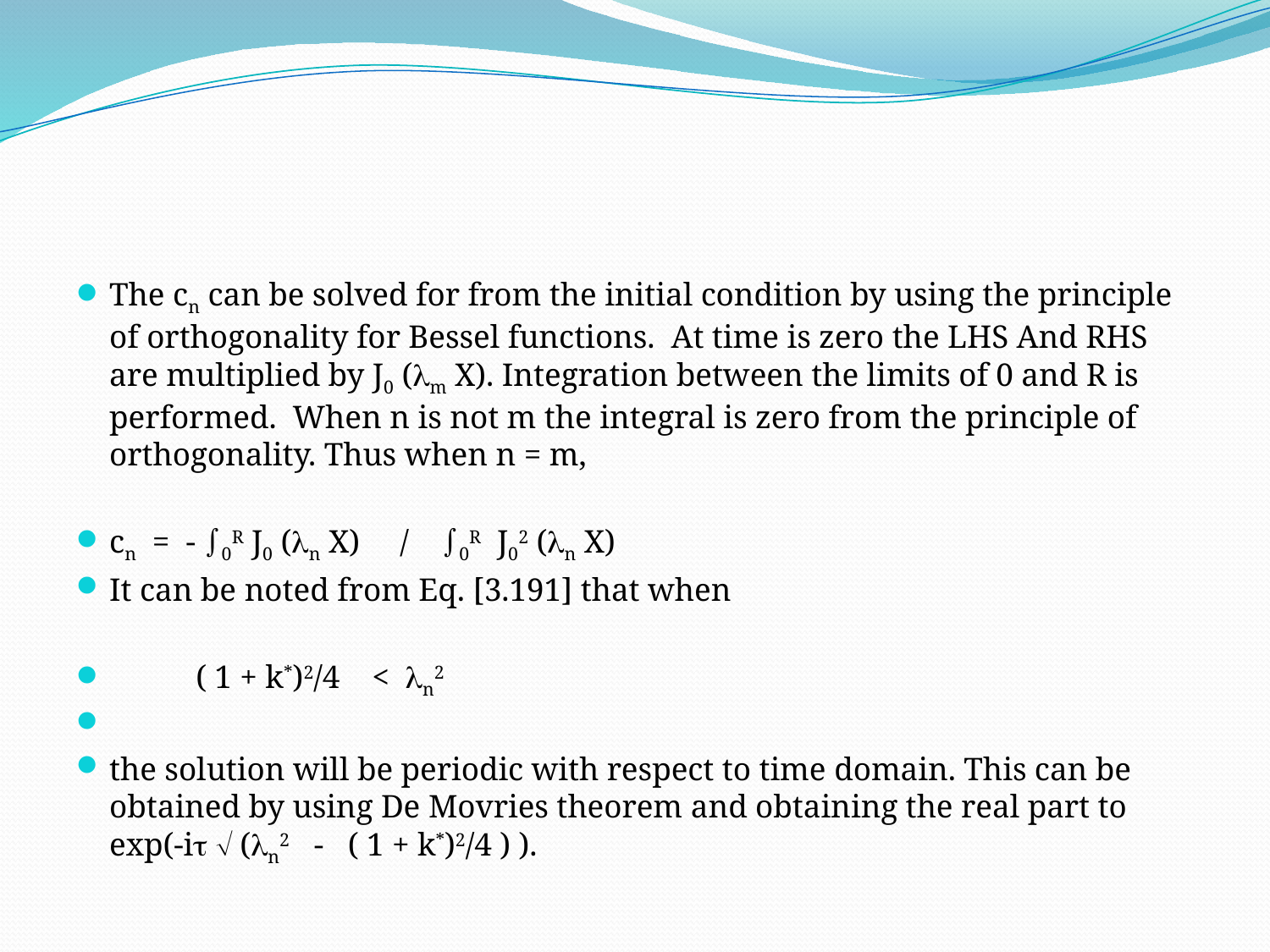

#
The cn can be solved for from the initial condition by using the principle of orthogonality for Bessel functions.  At time is zero the LHS And RHS are multiplied by J0 (λm X). Integration between the limits of 0 and R is performed.  When n is not m the integral is zero from the principle of orthogonality. Thus when n = m,

cn  =  - ∫0R J0 (λn X)     /    ∫0R  J02 (λn X)
It can be noted from Eq. [3.191] that when

   		( 1 + k*)2/4    <  λn2

the solution will be periodic with respect to time domain. This can be obtained by using De Movries theorem and obtaining the real part to exp(-iτ √ (λn2   -   ( 1 + k*)2/4 ) ).